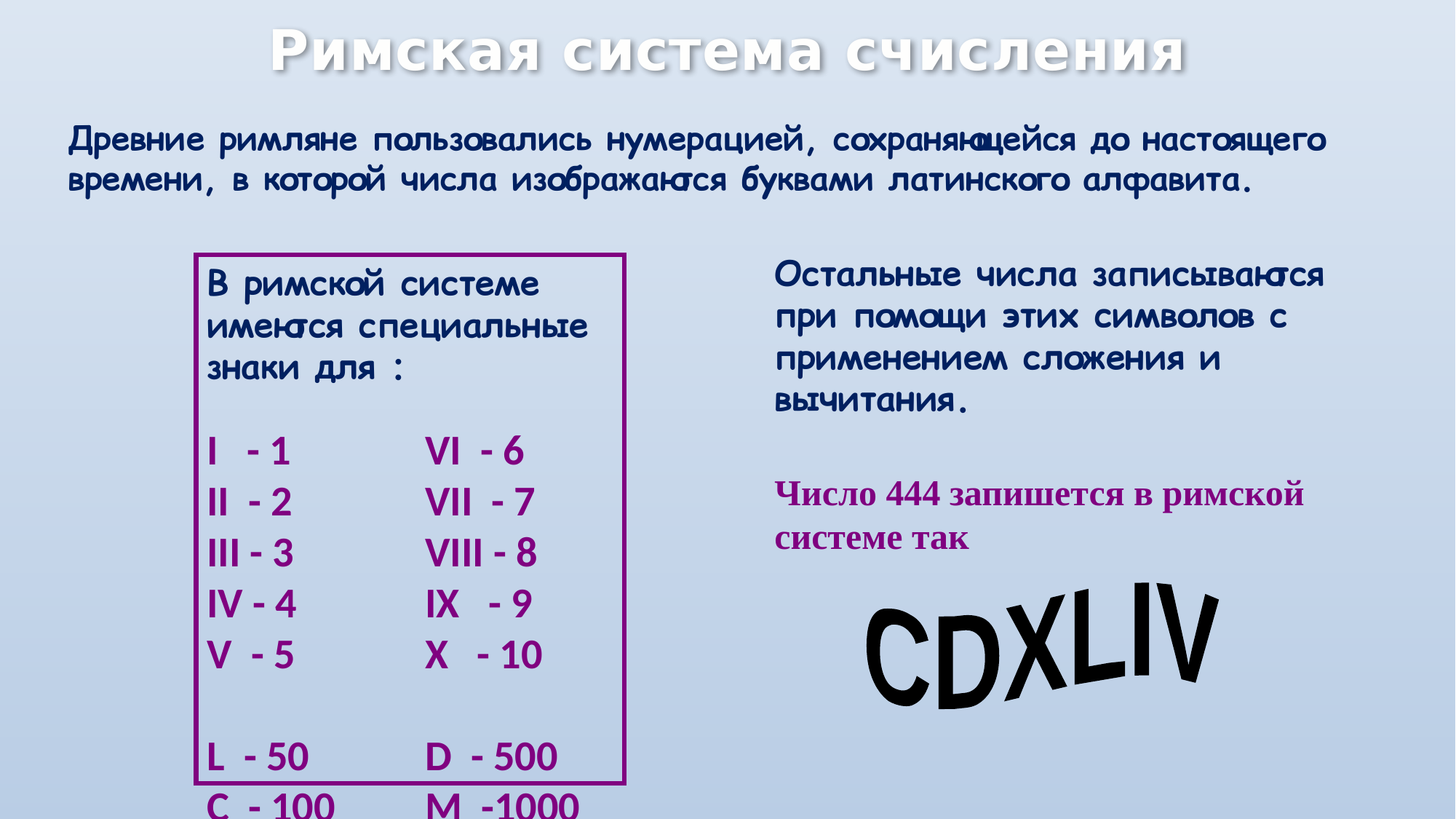

# Римская система счисления
Древние римляне пользовались нумерацией, сохраняющейся до настоящего времени, в которой числа изображаются буквами латинского алфавита.
Остальные числа записываются при помощи этих символов с применением сложения и вычитания.

Число 444 запишется в римской системе так

В римской системе имеются специальные знаки для :

I   - 1 		VI  - 6
II  - 2		VII  - 7
III - 3		VIII - 8
IV - 4		IX   - 9
V  - 5		X   - 10
L  - 50 	D  - 500
C  - 100	M  -1000

CDXLIV